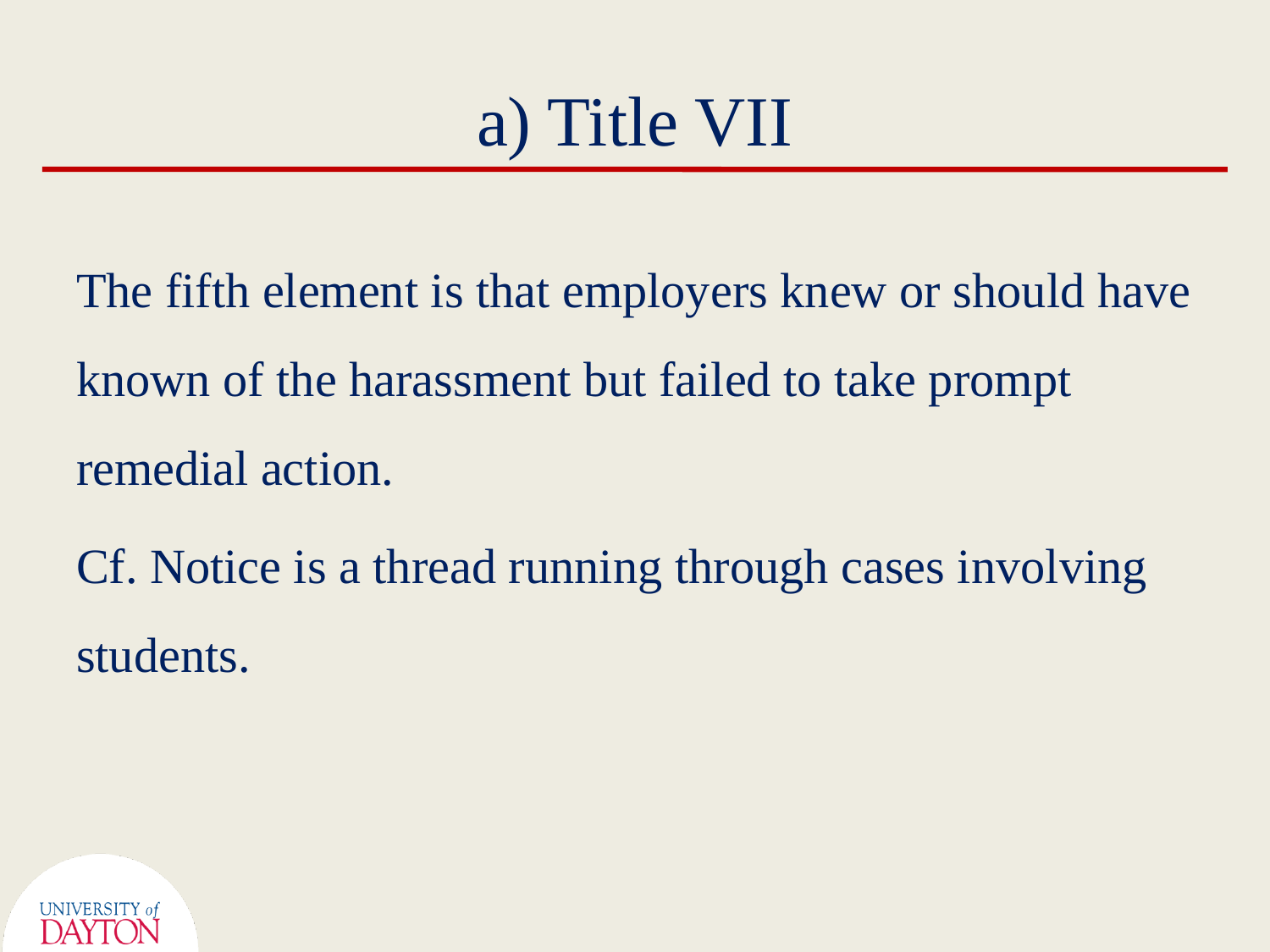

# a) Title VII
The fifth element is that employers knew or should have known of the harassment but failed to take prompt remedial action.
Cf. Notice is a thread running through cases involving students.